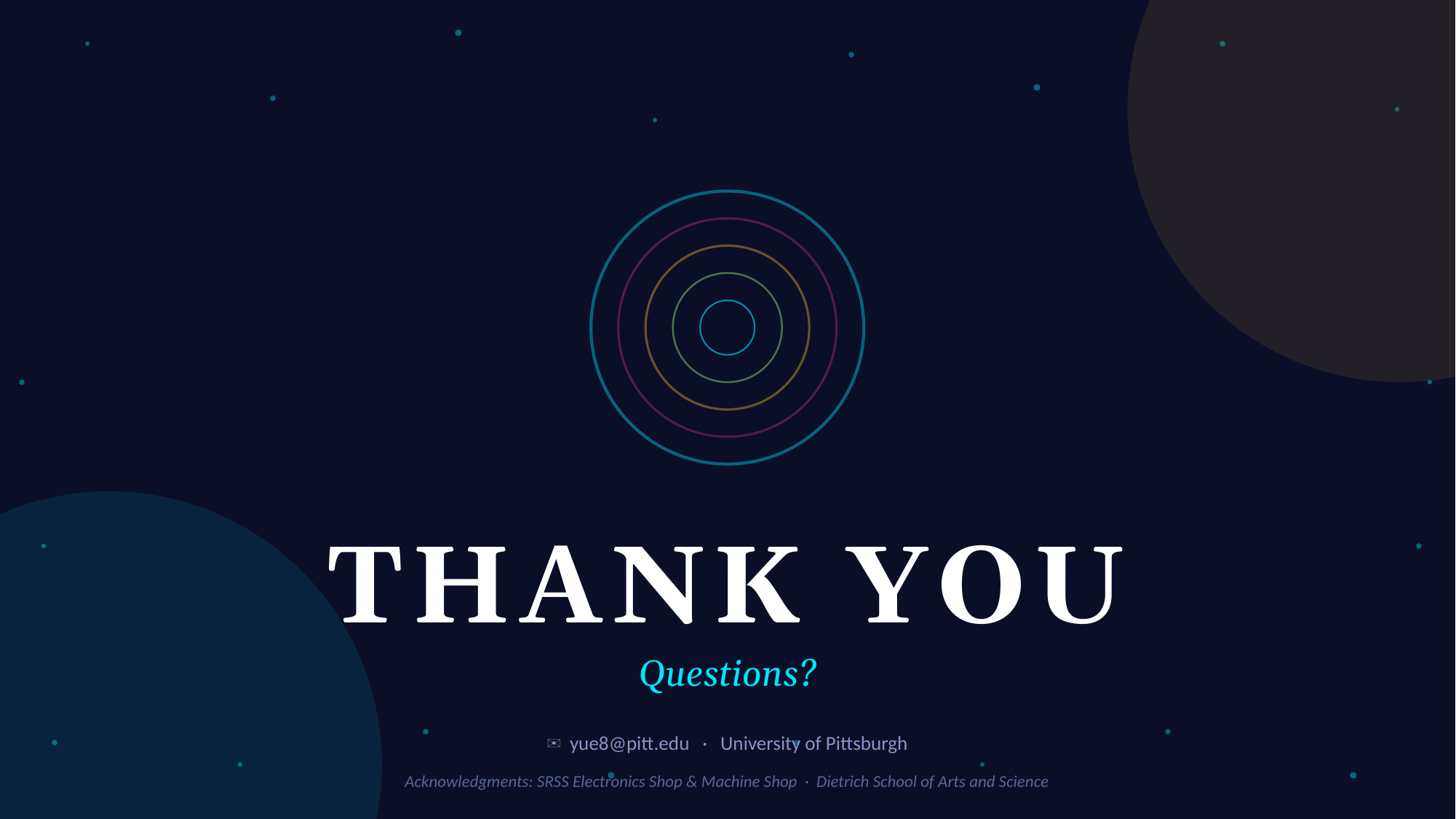

THANK YOU

Questions?
✉  yue8@pitt.edu   ·   University of Pittsburgh

Acknowledgments: SRSS Electronics Shop & Machine Shop  ·  Dietrich School of Arts and Science